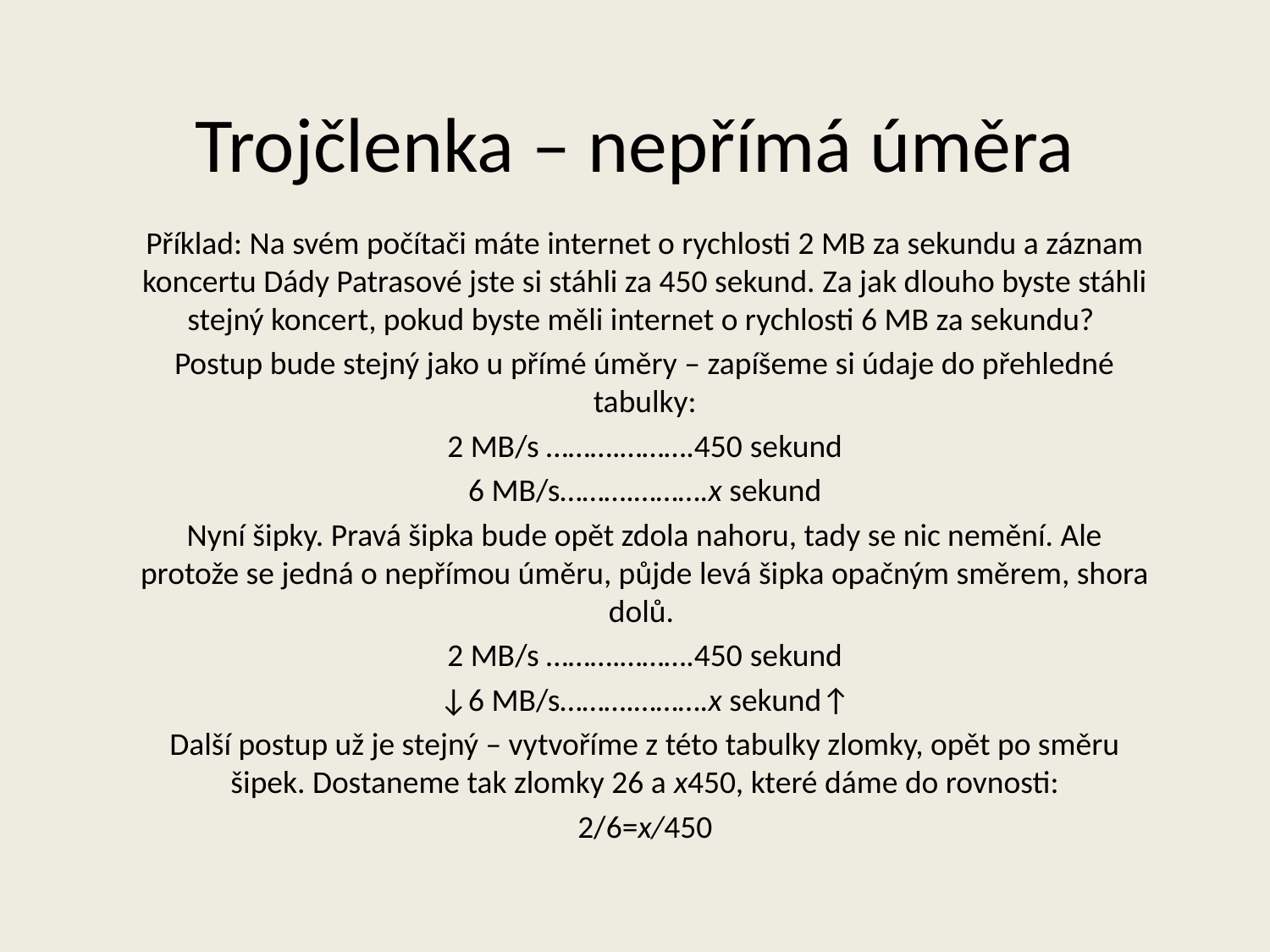

# Trojčlenka – nepřímá úměra
Příklad: Na svém počítači máte internet o rychlosti 2 MB za sekundu a záznam koncertu Dády Patrasové jste si stáhli za 450 sekund. Za jak dlouho byste stáhli stejný koncert, pokud byste měli internet o rychlosti 6 MB za sekundu?
Postup bude stejný jako u přímé úměry – zapíšeme si údaje do přehledné tabulky:
2 MB/s ……….……….450 sekund
6 MB/s……….……….x sekund
Nyní šipky. Pravá šipka bude opět zdola nahoru, tady se nic nemění. Ale protože se jedná o nepřímou úměru, půjde levá šipka opačným směrem, shora dolů.
2 MB/s ……….……….450 sekund
↓6 MB/s……….……….x sekund↑
Další postup už je stejný – vytvoříme z této tabulky zlomky, opět po směru šipek. Dostaneme tak zlomky 26 a x450, které dáme do rovnosti:
2/6=x/450